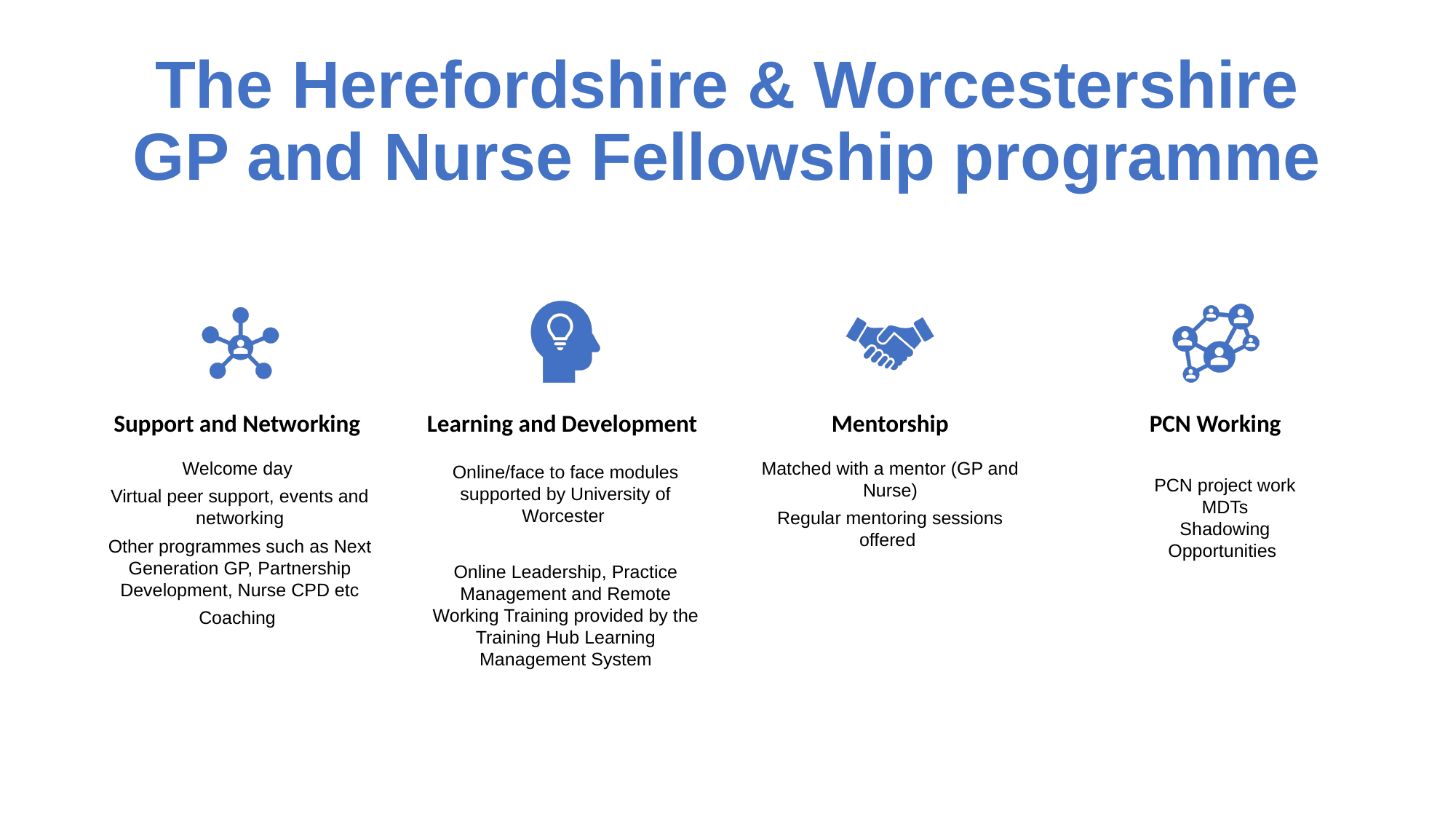

# The Herefordshire & Worcestershire GP and Nurse Fellowship programme
Support and Networking
Welcome day
Virtual peer support, events and networking
Other programmes such as Next Generation GP, Partnership Development, Nurse CPD etc
Coaching
Learning and Development
Mentorship
Matched with a mentor (GP and Nurse)
Regular mentoring sessions offered
PCN Working
Online/face to face modules supported by University of Worcester

Online Leadership, Practice Management and Remote Working Training provided by the Training Hub Learning Management System
PCN project work
MDTs
Shadowing Opportunities